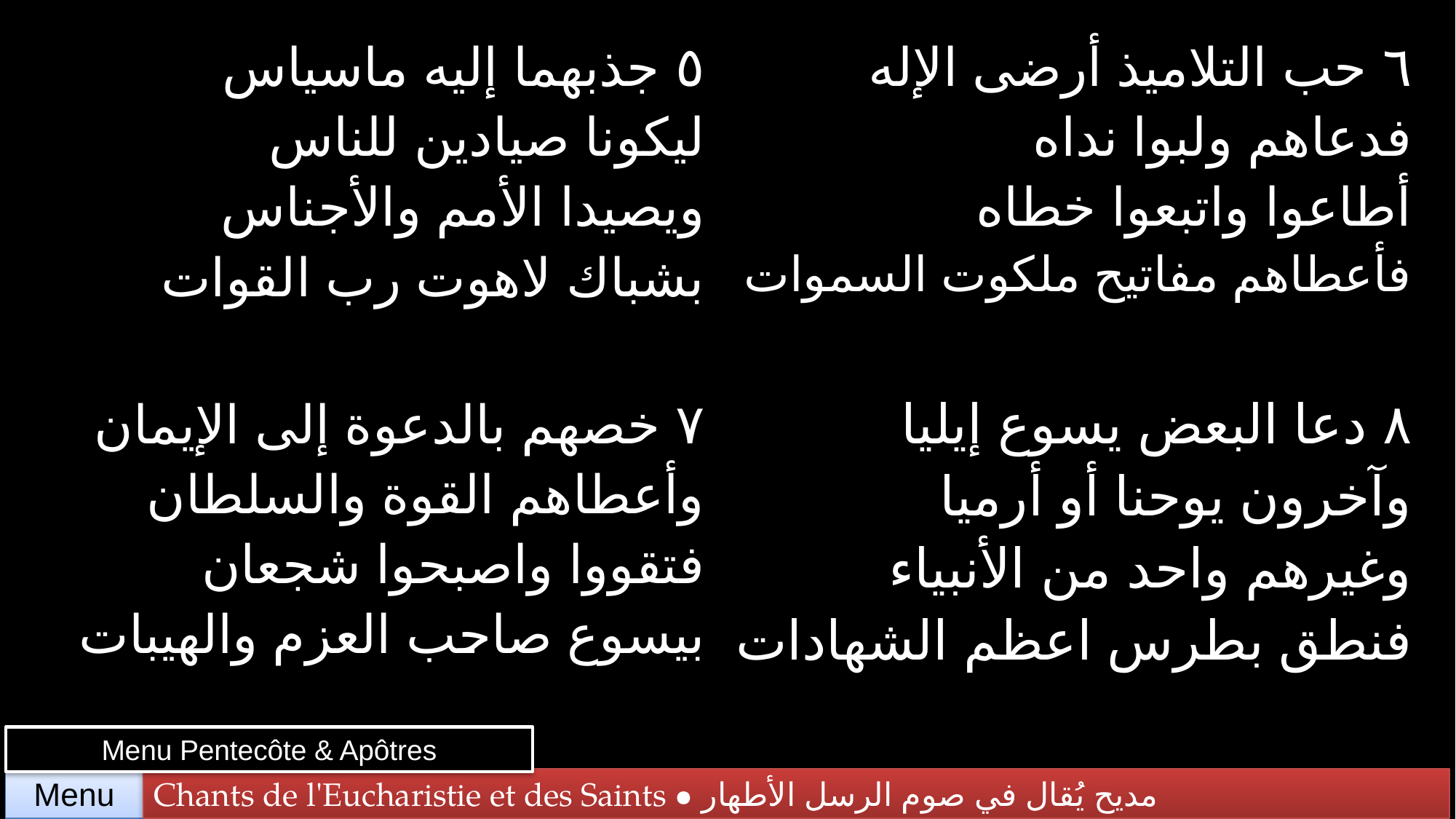

| ٥ جذبهما إليه ماسياس ليكونا صيادين للناس ويصيدا الأمم والأجناس بشباك لاهوت رب القوات | ٦ حب التلاميذ أرضى الإله فدعاهم ولبوا نداه أطاعوا واتبعوا خطاه فأعطاهم مفاتيح ملكوت السموات |
| --- | --- |
| ٧ خصهم بالدعوة إلى الإيمان وأعطاهم القوة والسلطان فتقووا واصبحوا شجعان بيسوع صاحب العزم والهيبات | ٨ دعا البعض يسوع إيليا وآخرون يوحنا أو أرميا وغيرهم واحد من الأنبياء فنطق بطرس اعظم الشهادات |

Menu Pentecôte & Apôtres
Chants de l'Eucharistie et des Saints • مديح يُقال في صوم الرسل الأطهار
Menu